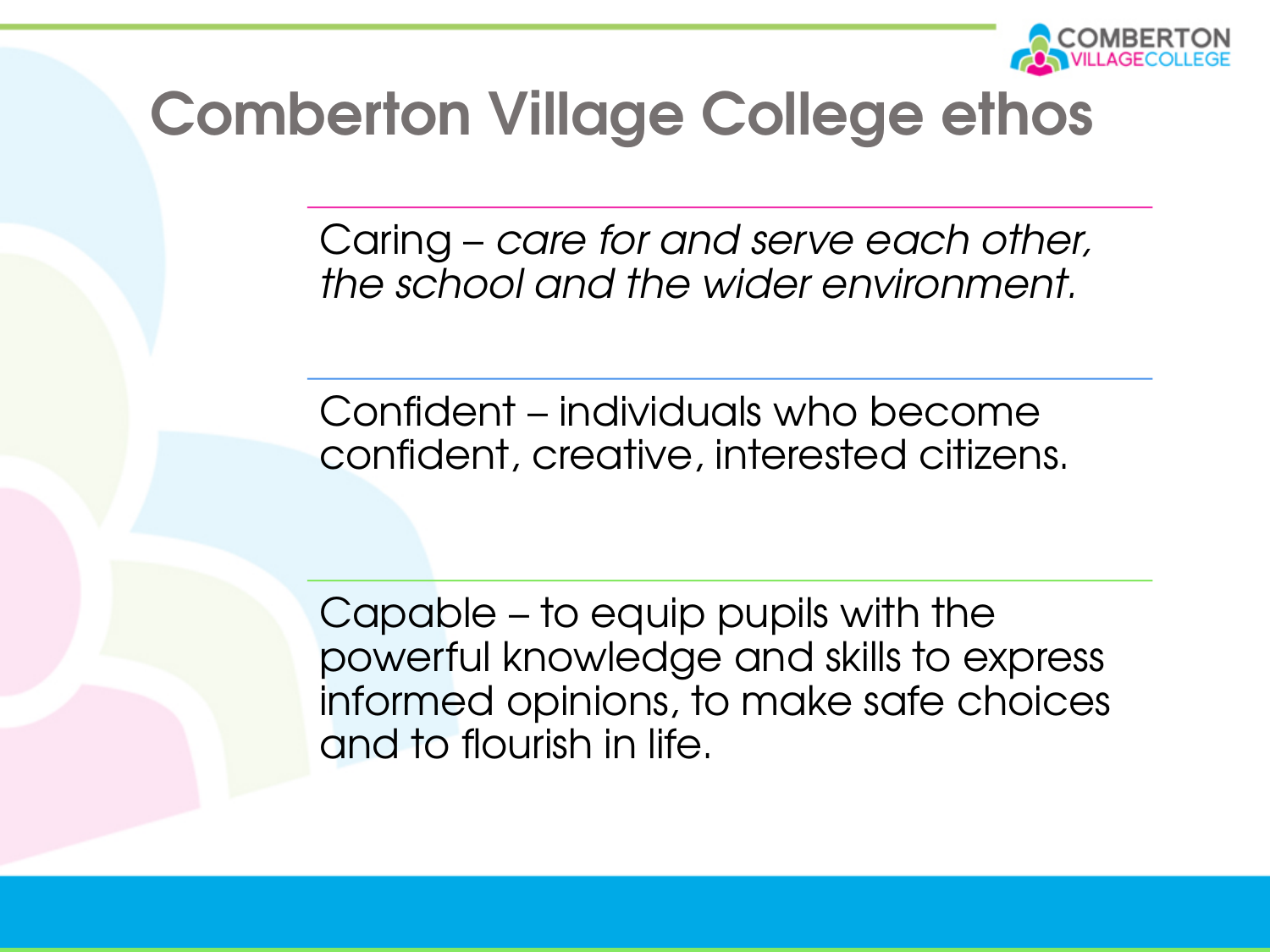

Comberton Village College ethos
Caring – care for and serve each other, the school and the wider environment.
Confident – individuals who become confident, creative, interested citizens.
Capable – to equip pupils with the powerful knowledge and skills to express informed opinions, to make safe choices and to flourish in life.